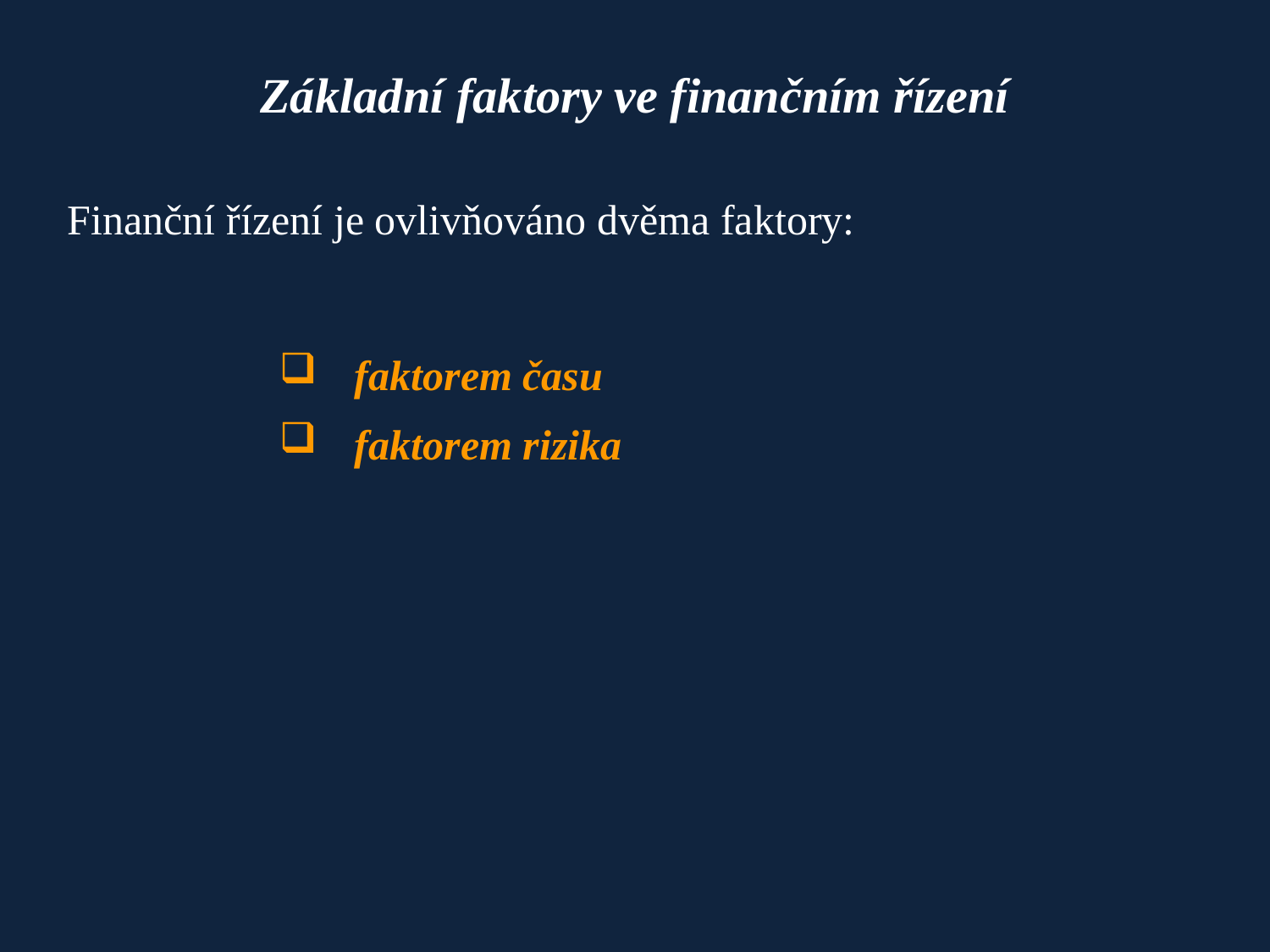

# Základní faktory ve finančním řízení
Finanční řízení je ovlivňováno dvěma faktory:

faktorem času
faktorem rizika